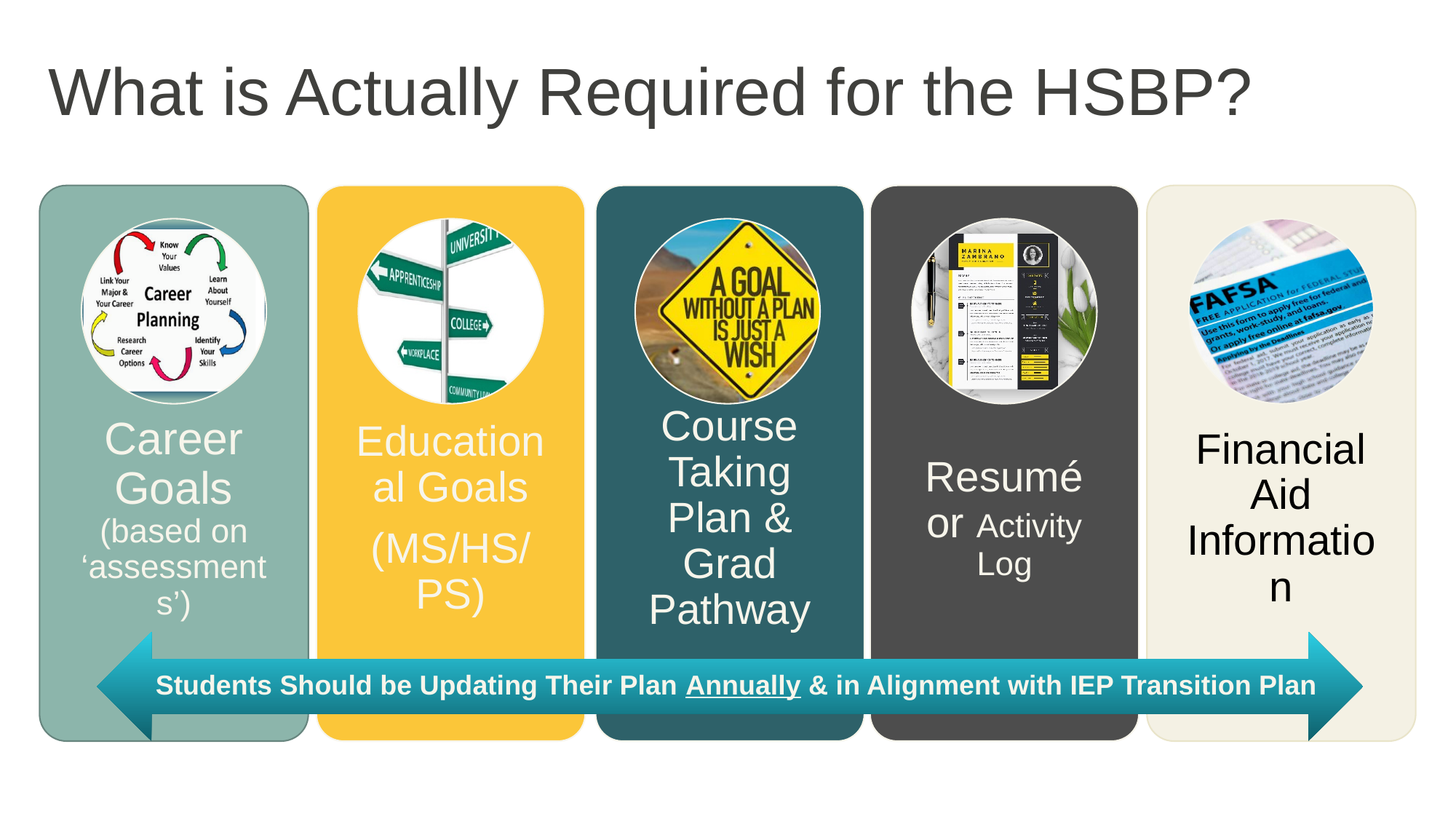

# What is Actually Required for the HSBP?
Career Goals (based on ‘assessments’)
Educational Goals
(MS/HS/PS)
Course Taking Plan & Grad Pathway
Resumé or Activity Log
Financial Aid Information
Students Should be Updating Their Plan Annually & in Alignment with IEP Transition Plan